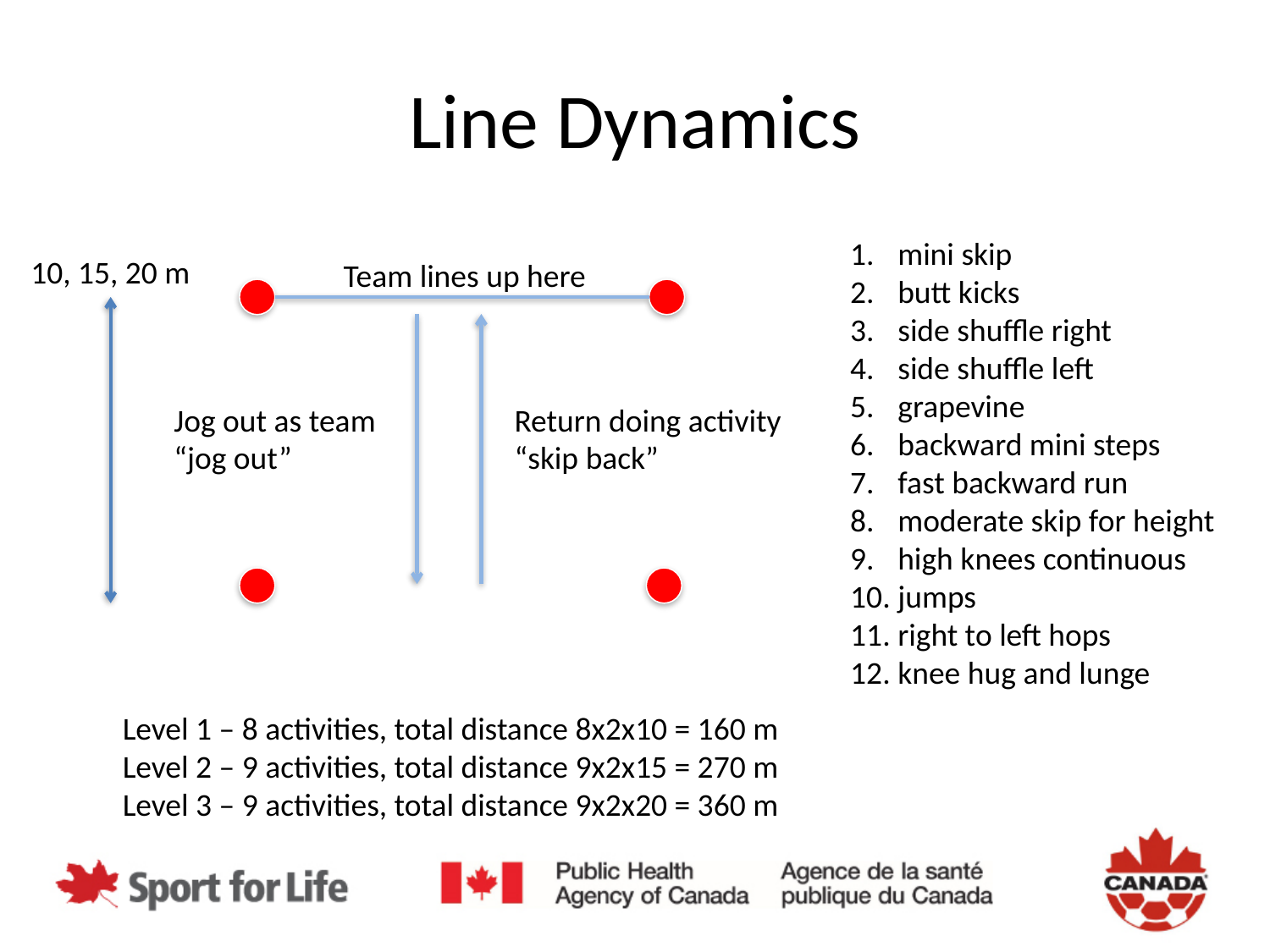

# Line Dynamics
mini skip
butt kicks
side shuffle right
side shuffle left
grapevine
backward mini steps
fast backward run
moderate skip for height
high knees continuous
jumps
right to left hops
knee hug and lunge
10, 15, 20 m
Team lines up here

Jog out as team
“jog out”
Return doing activity
“skip back”

Level 1 – 8 activities, total distance 8x2x10 = 160 m
Level 2 – 9 activities, total distance 9x2x15 = 270 m
Level 3 – 9 activities, total distance 9x2x20 = 360 m